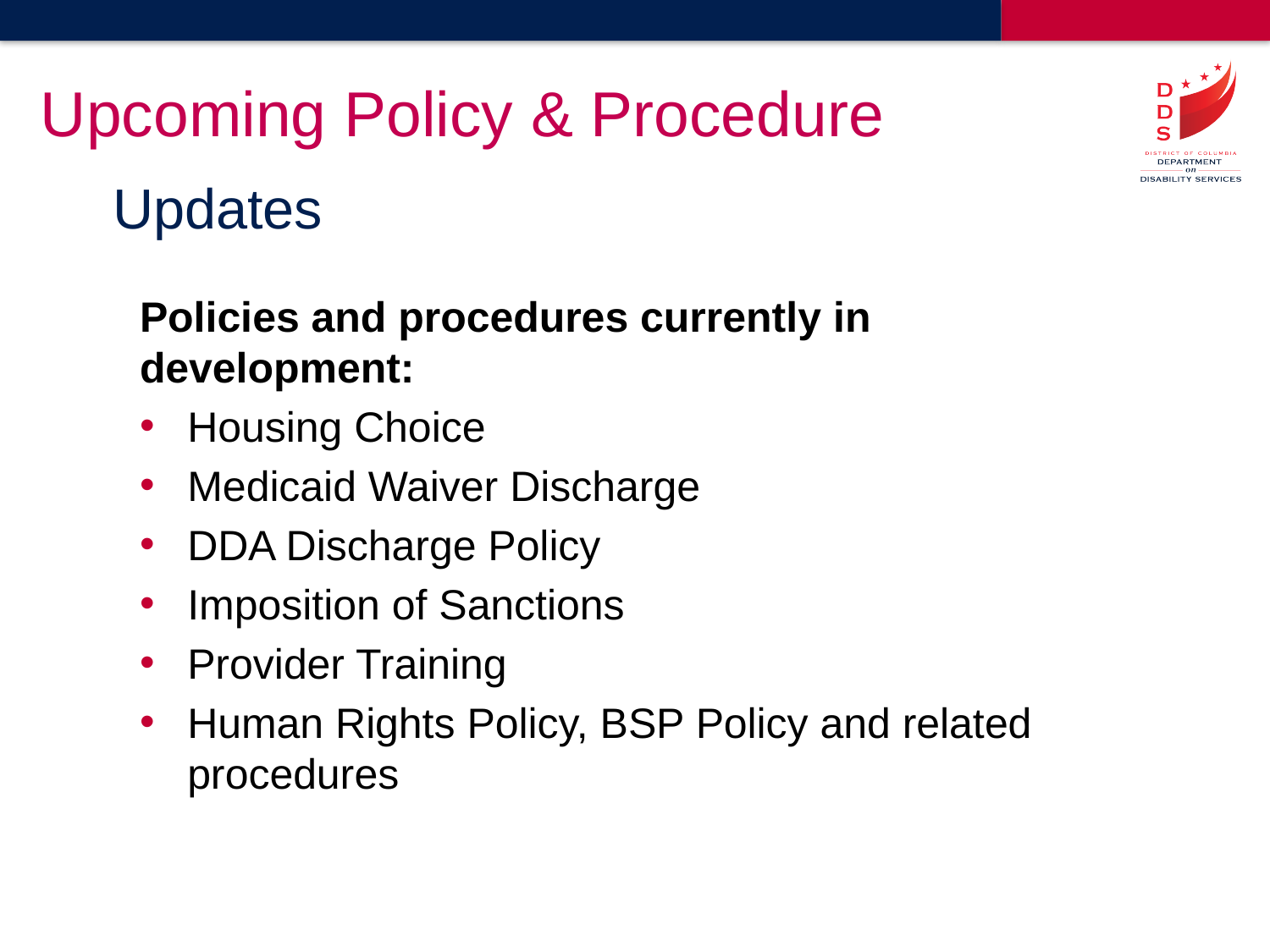

# Upcoming Policy & Procedure
Updates
Policies and procedures currently in development:
Housing Choice
Medicaid Waiver Discharge
DDA Discharge Policy
Imposition of Sanctions
Provider Training
Human Rights Policy, BSP Policy and related procedures